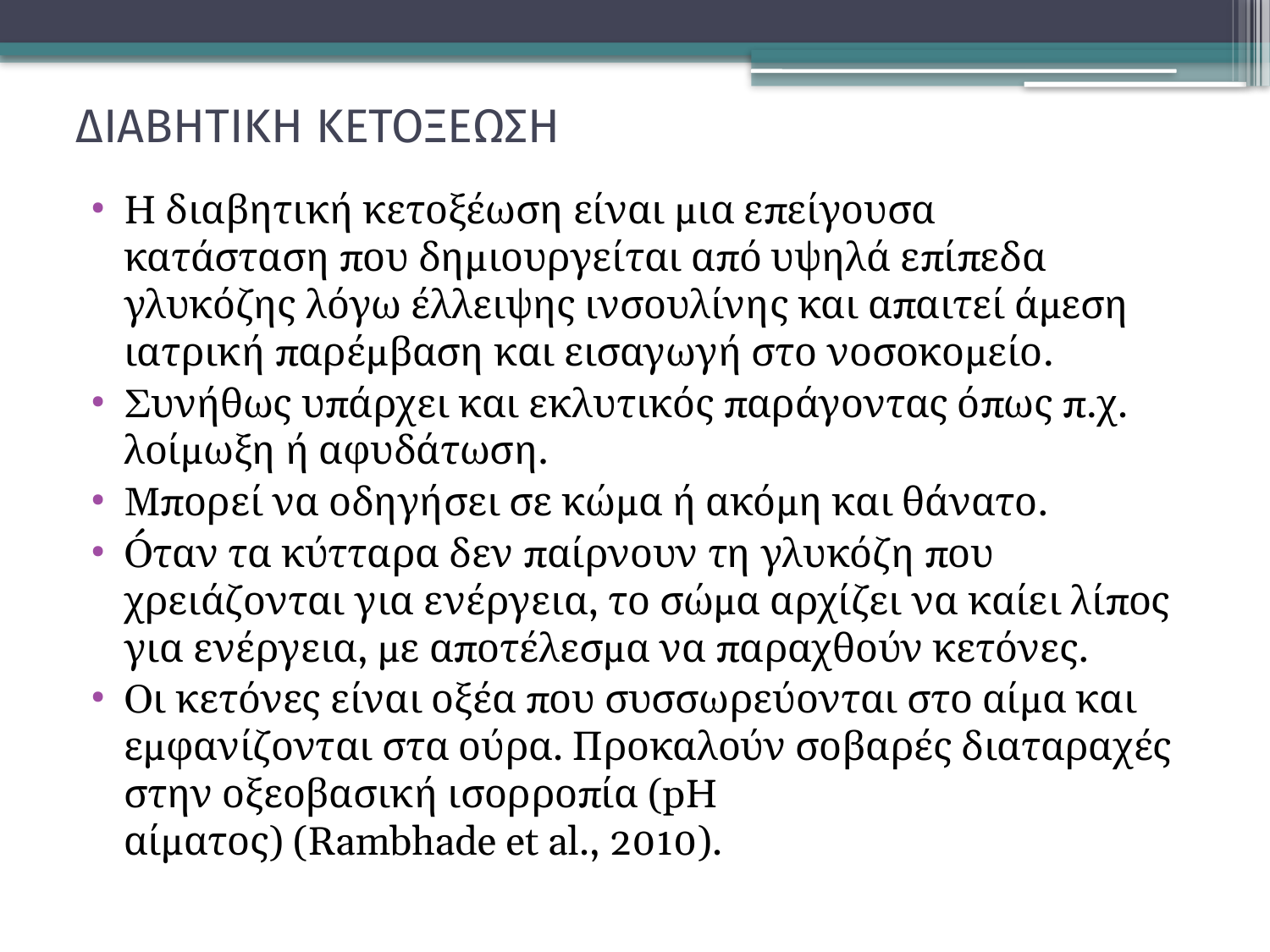

# ΔΙΑΒΗΤΙΚΗ ΚΕΤΟΞΕΩΣΗ
Η διαβητική κετοξέωση είναι μια επείγουσα
κατάσταση που δημιουργείται από υψηλά επίπεδα γλυκόζης λόγω έλλειψης ινσουλίνης και απαιτεί άμεση ιατρική παρέμβαση και εισαγωγή στο νοσοκομείο.
Συνήθως υπάρχει και εκλυτικός παράγοντας όπως π.χ. λοίμωξη ή αφυδάτωση.
Μπορεί να οδηγήσει σε κώμα ή ακόμη και θάνατο.
Όταν τα κύτταρα δεν παίρνουν τη γλυκόζη που
χρειάζονται για ενέργεια, το σώμα αρχίζει να καίει λίπος για ενέργεια, με αποτέλεσμα να παραχθούν κετόνες.
Οι κετόνες είναι οξέα που συσσωρεύονται στο αίμα και εμφανίζονται στα ούρα. Προκαλούν σοβαρές διαταραχές στην οξεοβασική ισορροπία (pH
αίματος) (Rambhade et al., 2010).